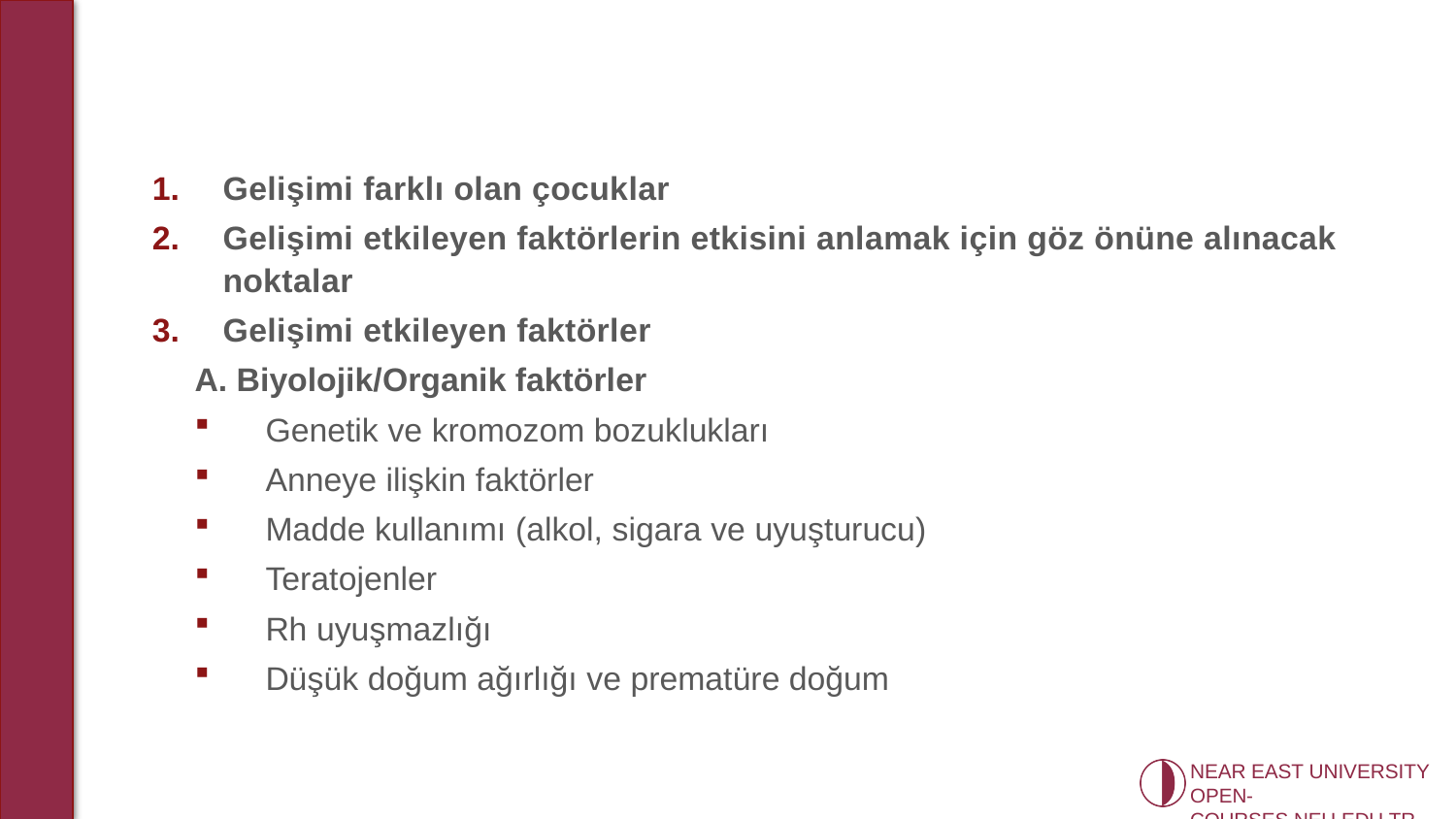

Gelişimi farklı olan çocuklar
Gelişimi etkileyen faktörlerin etkisini anlamak için göz önüne alınacak noktalar
Gelişimi etkileyen faktörler
A. Biyolojik/Organik faktörler
Genetik ve kromozom bozuklukları
Anneye ilişkin faktörler
Madde kullanımı (alkol, sigara ve uyuşturucu)
Teratojenler
Rh uyuşmazlığı
Düşük doğum ağırlığı ve prematüre doğum